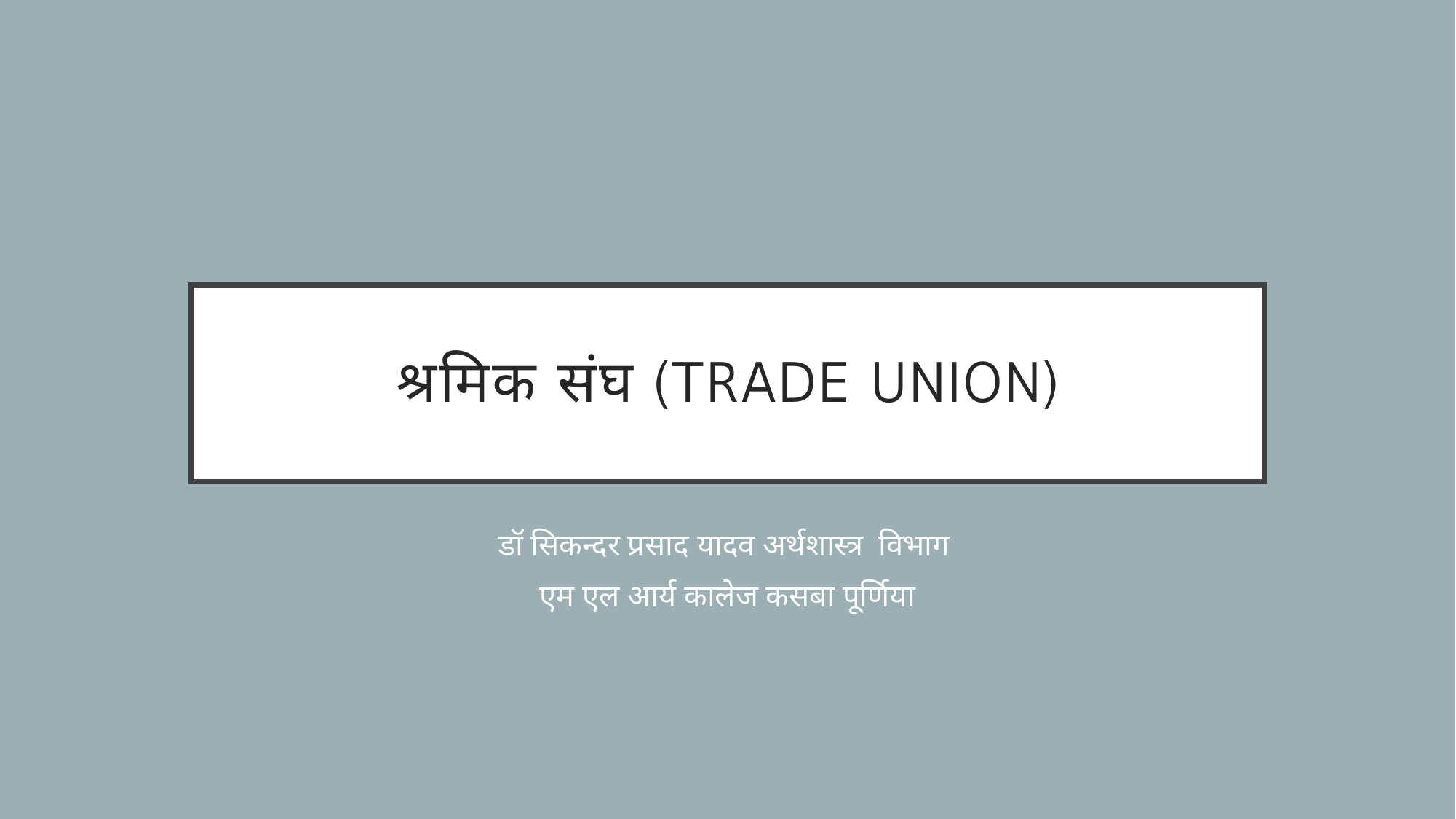

# श्रमिक संघ (Trade Union)
डॉ सिकन्दर प्रसाद यादव अर्थशास्त्र  विभाग
एम एल आर्य कालेज कसबा पूर्णिया